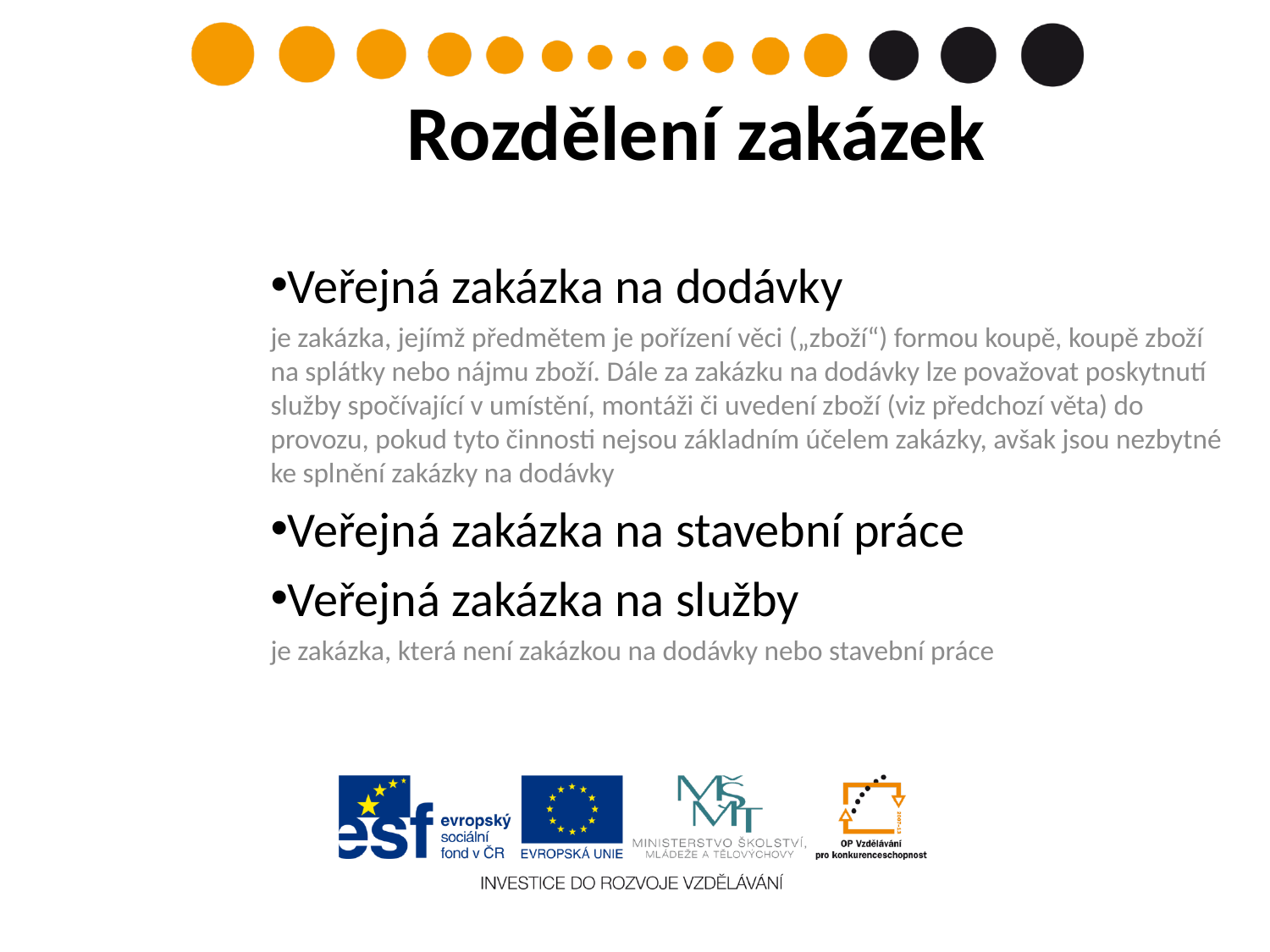

# Rozdělení zakázek
Veřejná zakázka na dodávky
je zakázka, jejímž předmětem je pořízení věci („zboží“) formou koupě, koupě zboží na splátky nebo nájmu zboží. Dále za zakázku na dodávky lze považovat poskytnutí služby spočívající v umístění, montáži či uvedení zboží (viz předchozí věta) do provozu, pokud tyto činnosti nejsou základním účelem zakázky, avšak jsou nezbytné ke splnění zakázky na dodávky
Veřejná zakázka na stavební práce
Veřejná zakázka na služby
je zakázka, která není zakázkou na dodávky nebo stavební práce